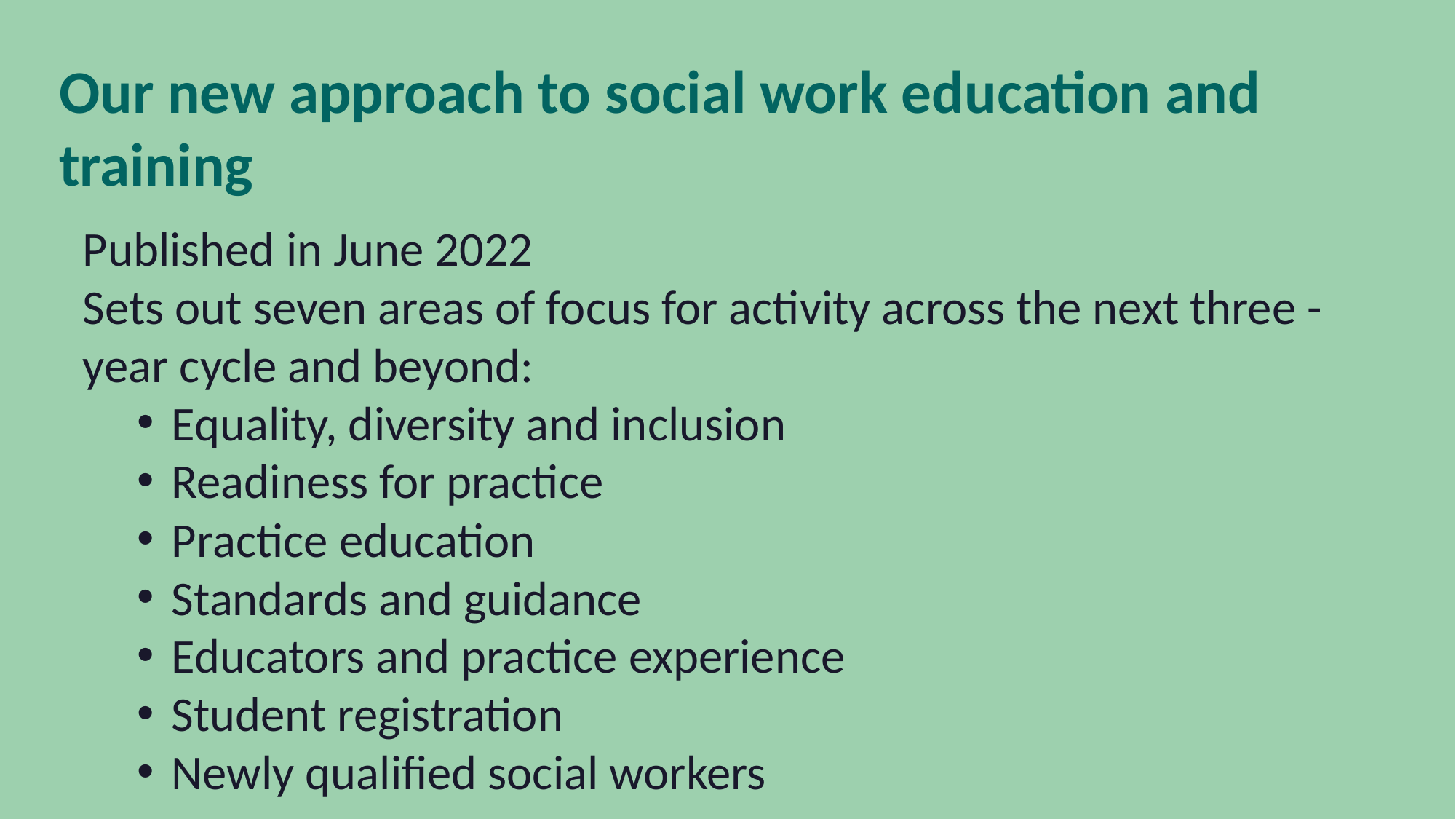

Our new approach to social work education and training
Published in June 2022
Sets out seven areas of focus for activity across the next three - year cycle and beyond:
Equality, diversity and inclusion
Readiness for practice
Practice education
Standards and guidance
Educators and practice experience
Student registration
Newly qualified social workers